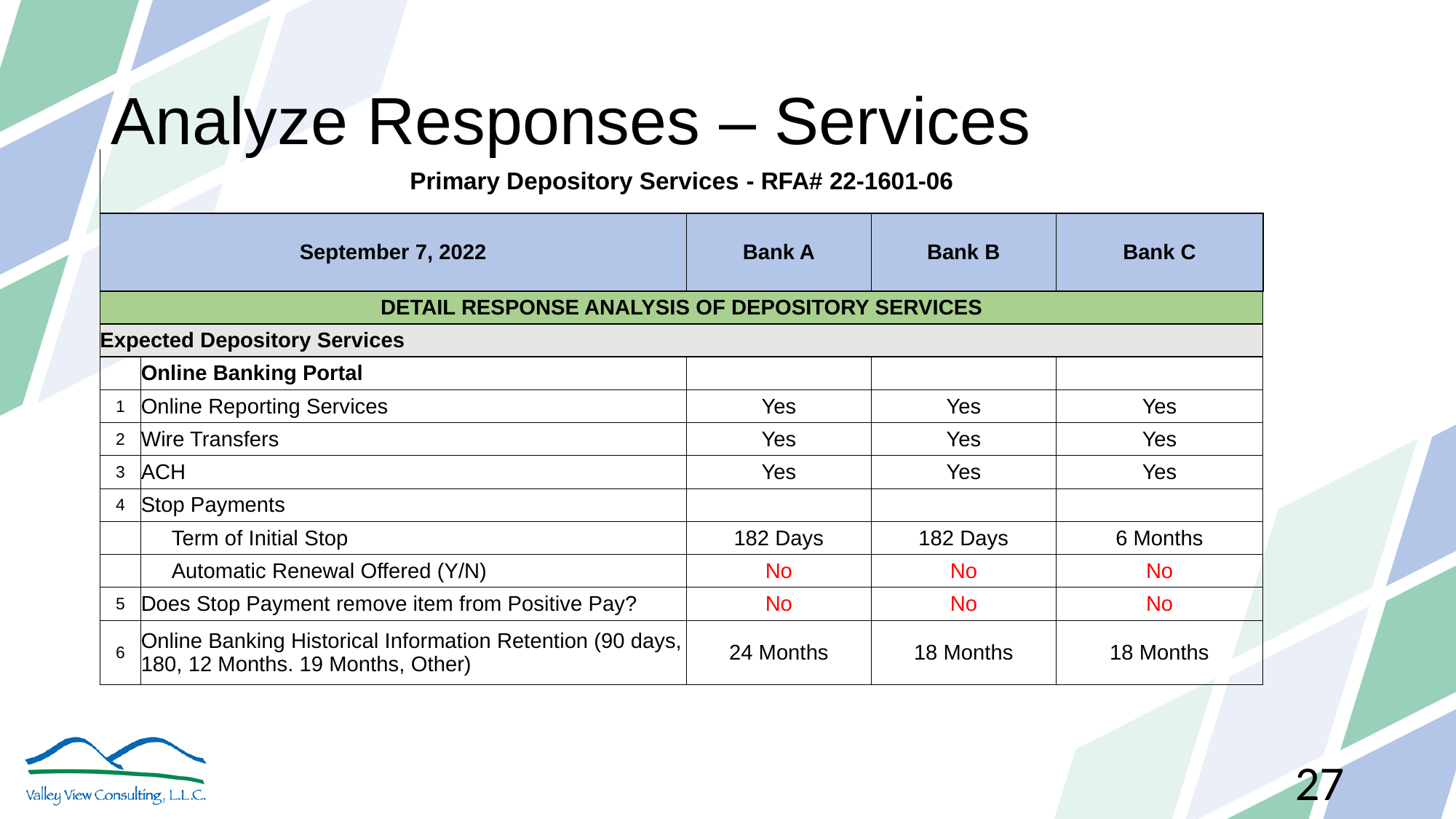

# Analyze Responses – Services
| Primary Depository Services - RFA# 22-1601-06 |  |  |  |  |
| --- | --- | --- | --- | --- |
| September 7, 2022 |  | Bank A | Bank B | Bank C |
| DETAIL RESPONSE ANALYSIS OF DEPOSITORY SERVICES |  |  |  |  |
| Expected Depository Services |  |  |  |  |
|  | Online Banking Portal |  |  |  |
| 1 | Online Reporting Services | Yes | Yes | Yes |
| 2 | Wire Transfers | Yes | Yes | Yes |
| 3 | ACH | Yes | Yes | Yes |
| 4 | Stop Payments |  |  |  |
|  | Term of Initial Stop | 182 Days | 182 Days | 6 Months |
|  | Automatic Renewal Offered (Y/N) | No | No | No |
| 5 | Does Stop Payment remove item from Positive Pay? | No | No | No |
| 6 | Online Banking Historical Information Retention (90 days, 180, 12 Months. 19 Months, Other) | 24 Months | 18 Months | 18 Months |
27